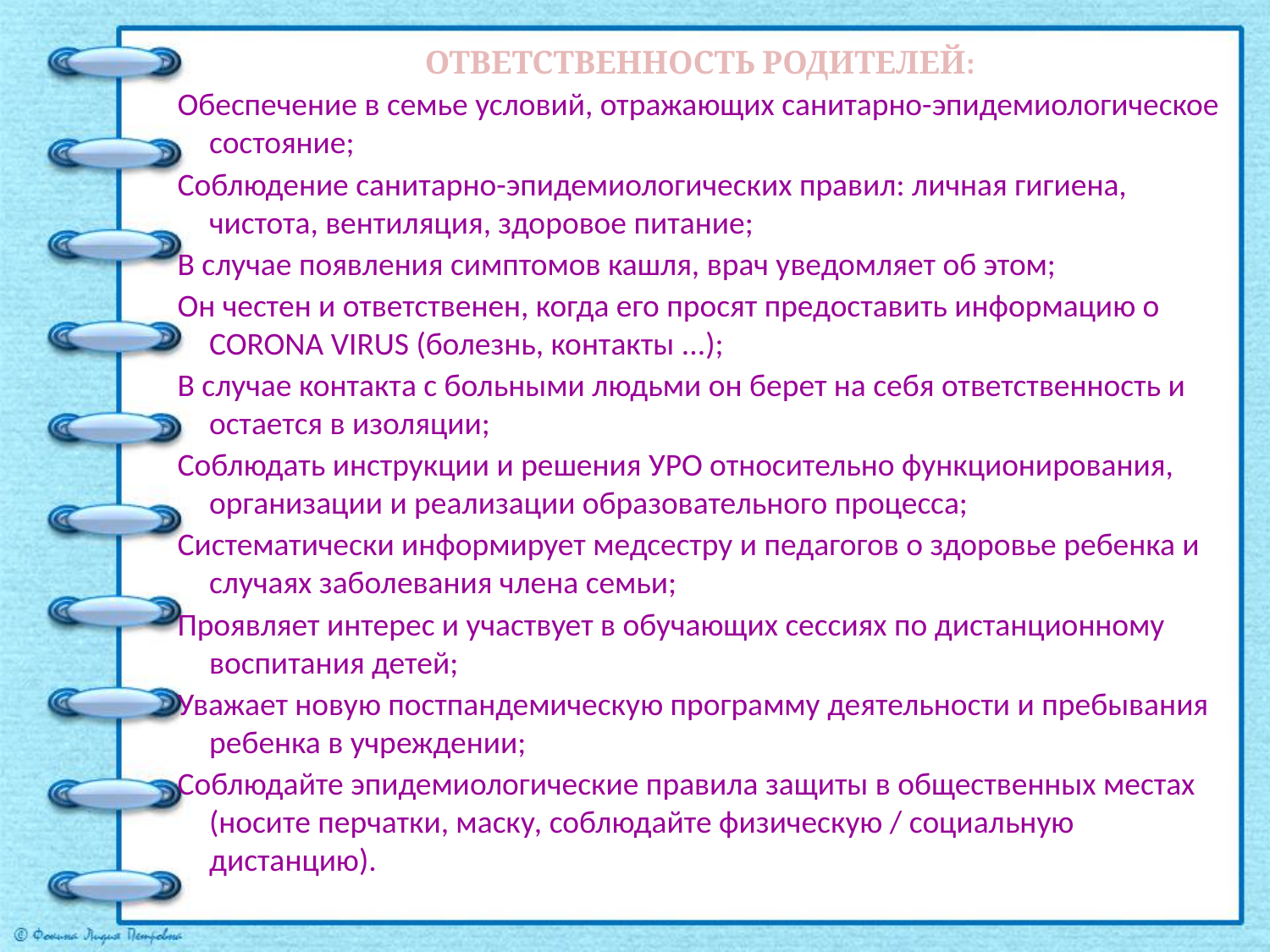

ОТВЕТСТВЕННОСТЬ РОДИТЕЛЕЙ:
Обеспечение в семье условий, отражающих санитарно-эпидемиологическое состояние;
Соблюдение санитарно-эпидемиологических правил: личная гигиена, чистота, вентиляция, здоровое питание;
В случае появления симптомов кашля, врач уведомляет об этом;
Он честен и ответственен, когда его просят предоставить информацию о CORONA VIRUS (болезнь, контакты ...);
В случае контакта с больными людьми он берет на себя ответственность и остается в изоляции;
Соблюдать инструкции и решения УРО относительно функционирования, организации и реализации образовательного процесса;
Систематически информирует медсестру и педагогов о здоровье ребенка и случаях заболевания члена семьи;
Проявляет интерес и участвует в обучающих сессиях по дистанционному воспитания детей;
Уважает новую постпандемическую программу деятельности и пребывания ребенка в учреждении;
Соблюдайте эпидемиологические правила защиты в общественных местах (носите перчатки, маску, соблюдайте физическую / социальную дистанцию).